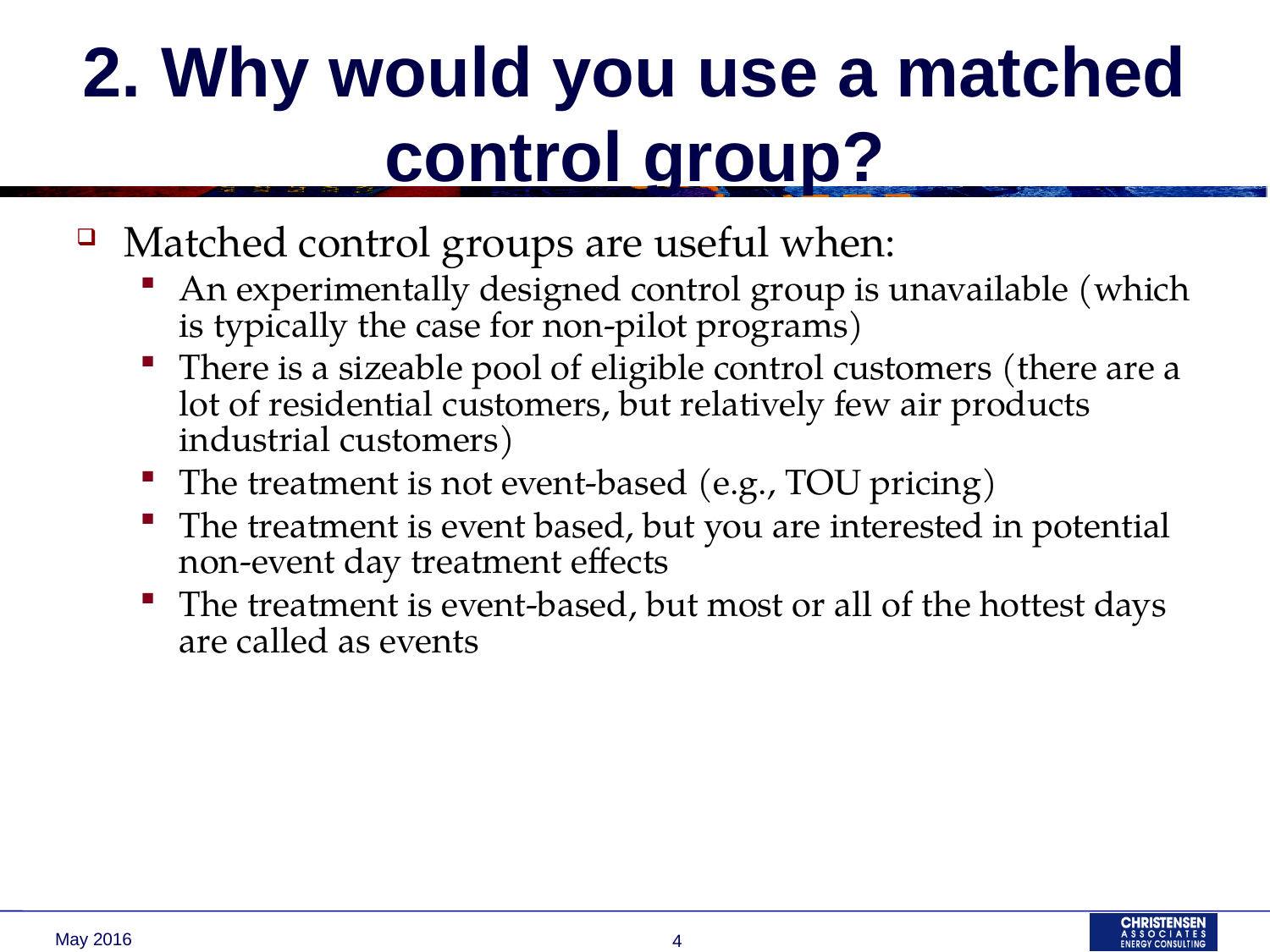

# 2. Why would you use a matched control group?
Matched control groups are useful when:
An experimentally designed control group is unavailable (which is typically the case for non-pilot programs)
There is a sizeable pool of eligible control customers (there are a lot of residential customers, but relatively few air products industrial customers)
The treatment is not event-based (e.g., TOU pricing)
The treatment is event based, but you are interested in potential non-event day treatment effects
The treatment is event-based, but most or all of the hottest days are called as events
May 2016
4